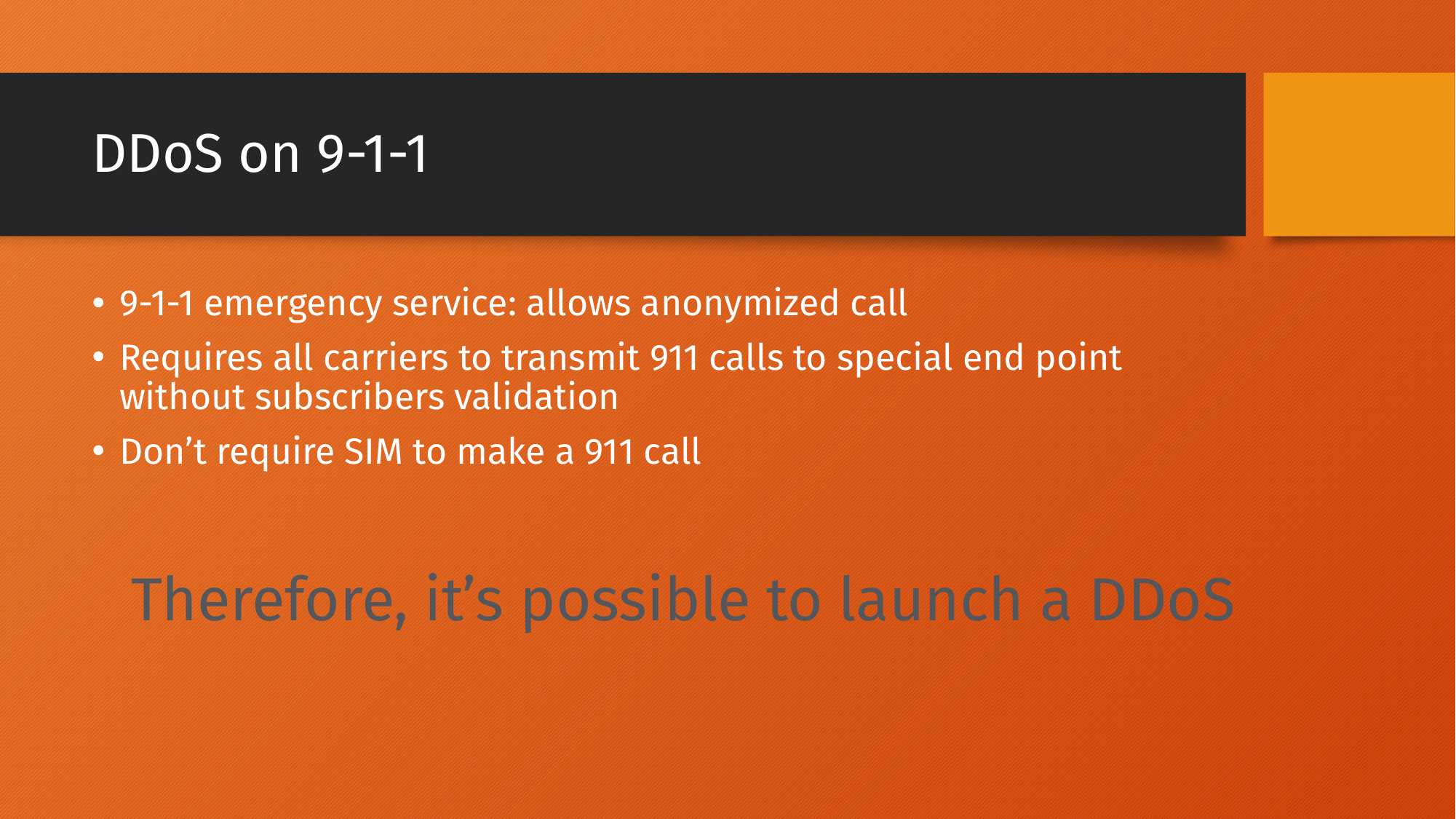

# DDoS on 9-1-1
9-1-1 emergency service: allows anonymized call
Requires all carriers to transmit 911 calls to special end point without subscribers validation
Don’t require SIM to make a 911 call

Therefore, it’s possible to launch a DDoS